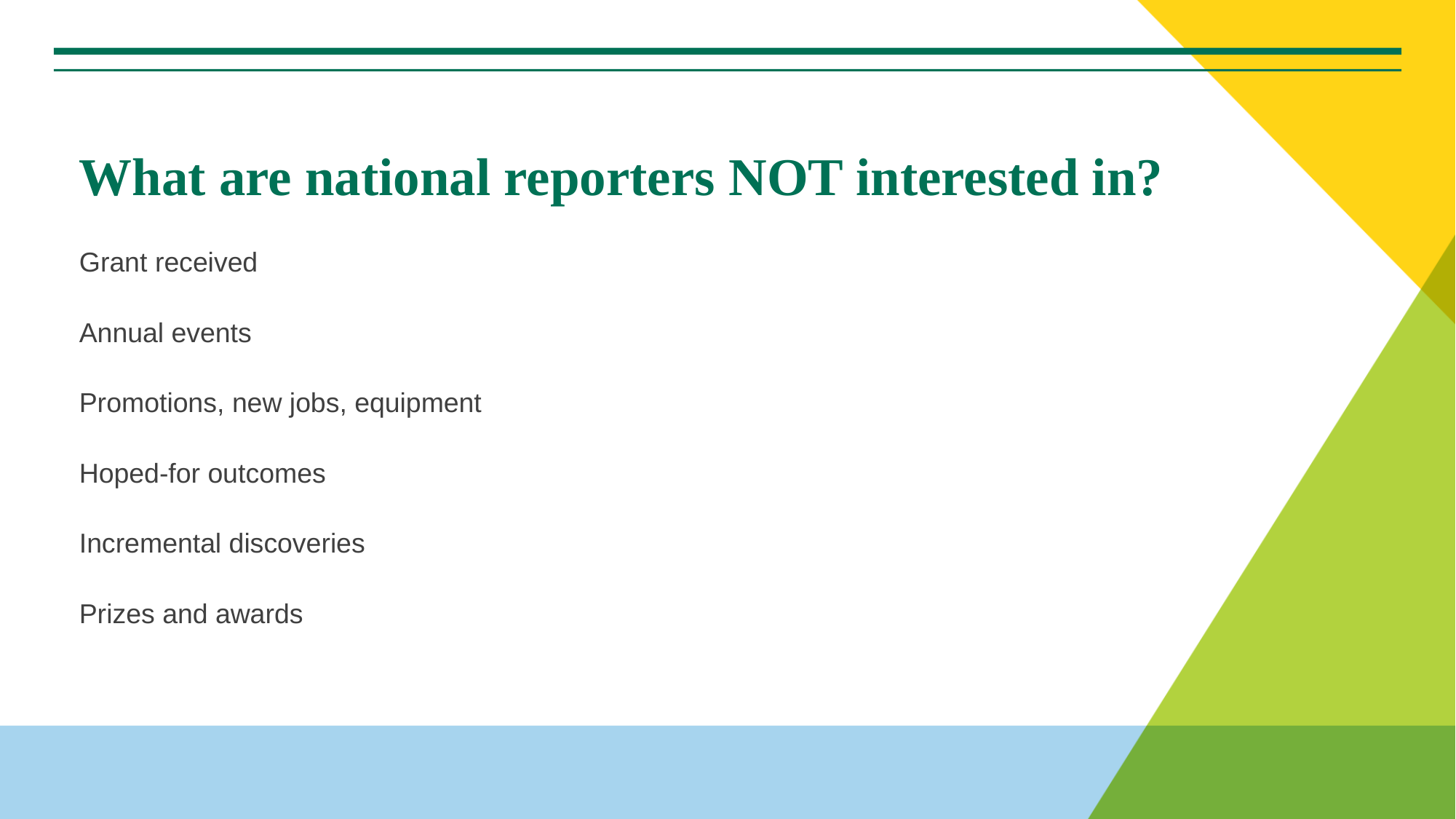

# What are national reporters NOT interested in?
Grant received
Annual events
Promotions, new jobs, equipment
Hoped-for outcomes
Incremental discoveries
Prizes and awards